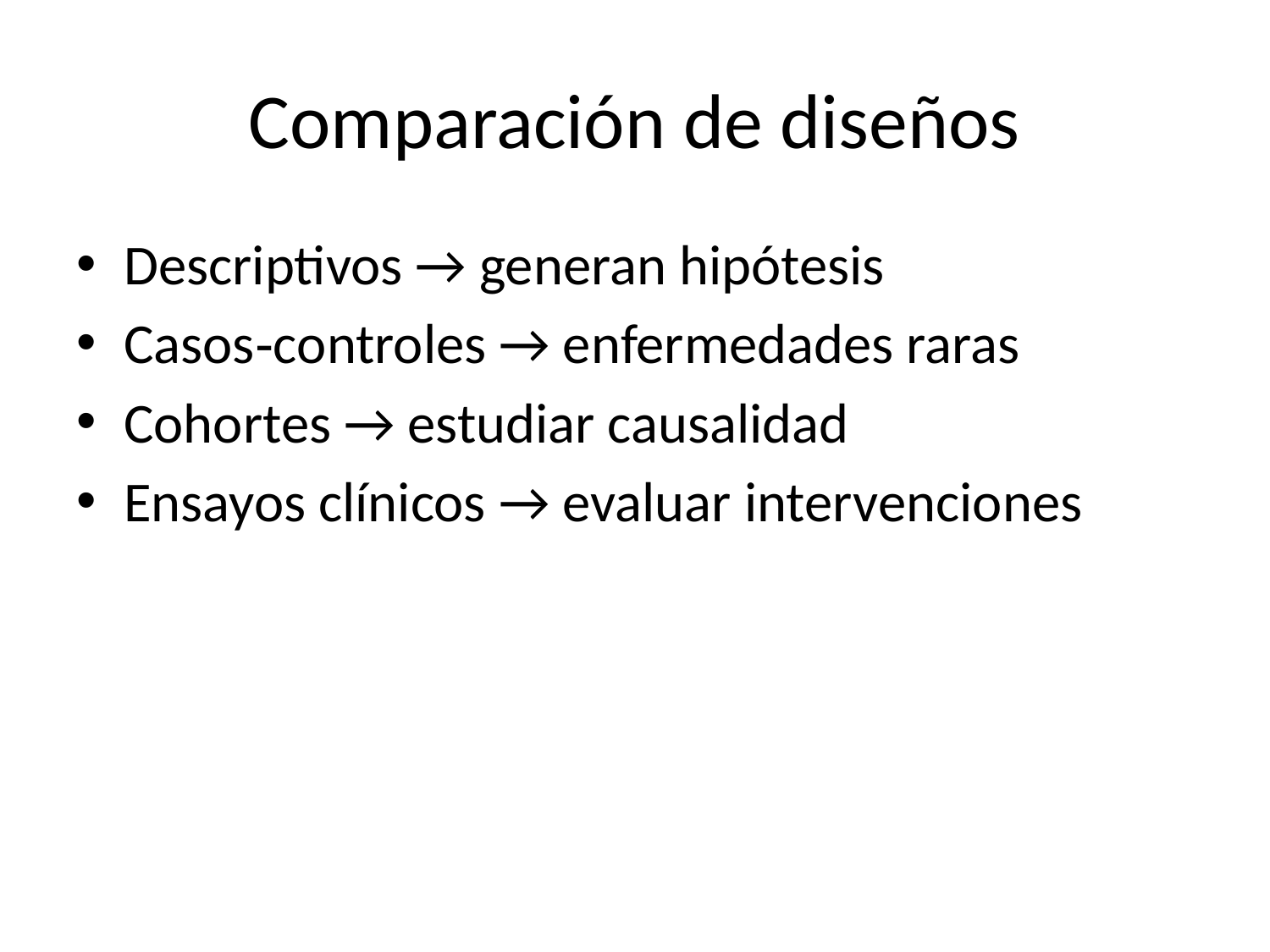

# Comparación de diseños
Descriptivos → generan hipótesis
Casos‑controles → enfermedades raras
Cohortes → estudiar causalidad
Ensayos clínicos → evaluar intervenciones